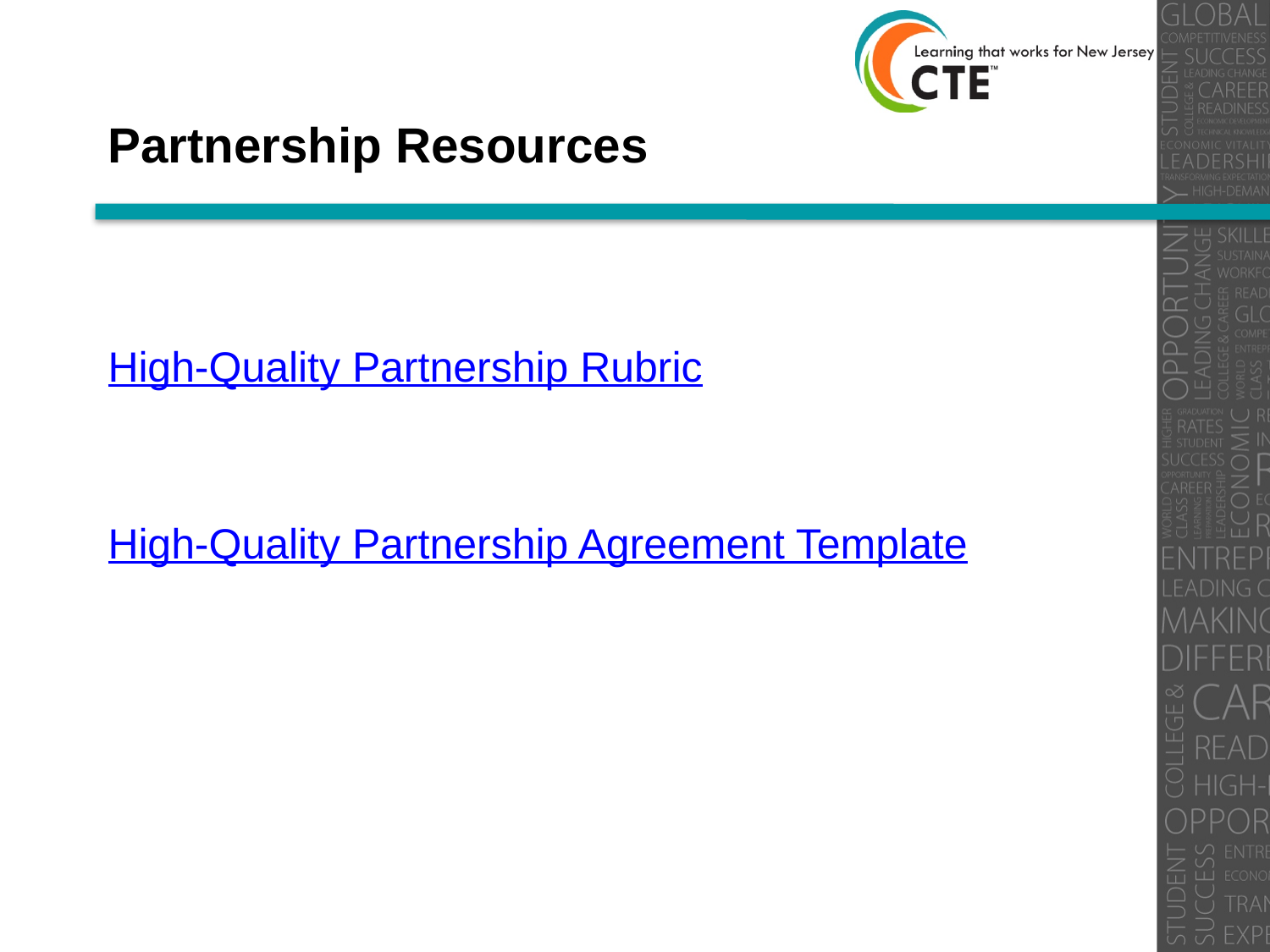

# Partnership Resources
High-Quality Partnership Rubric

High-Quality Partnership Agreement Template